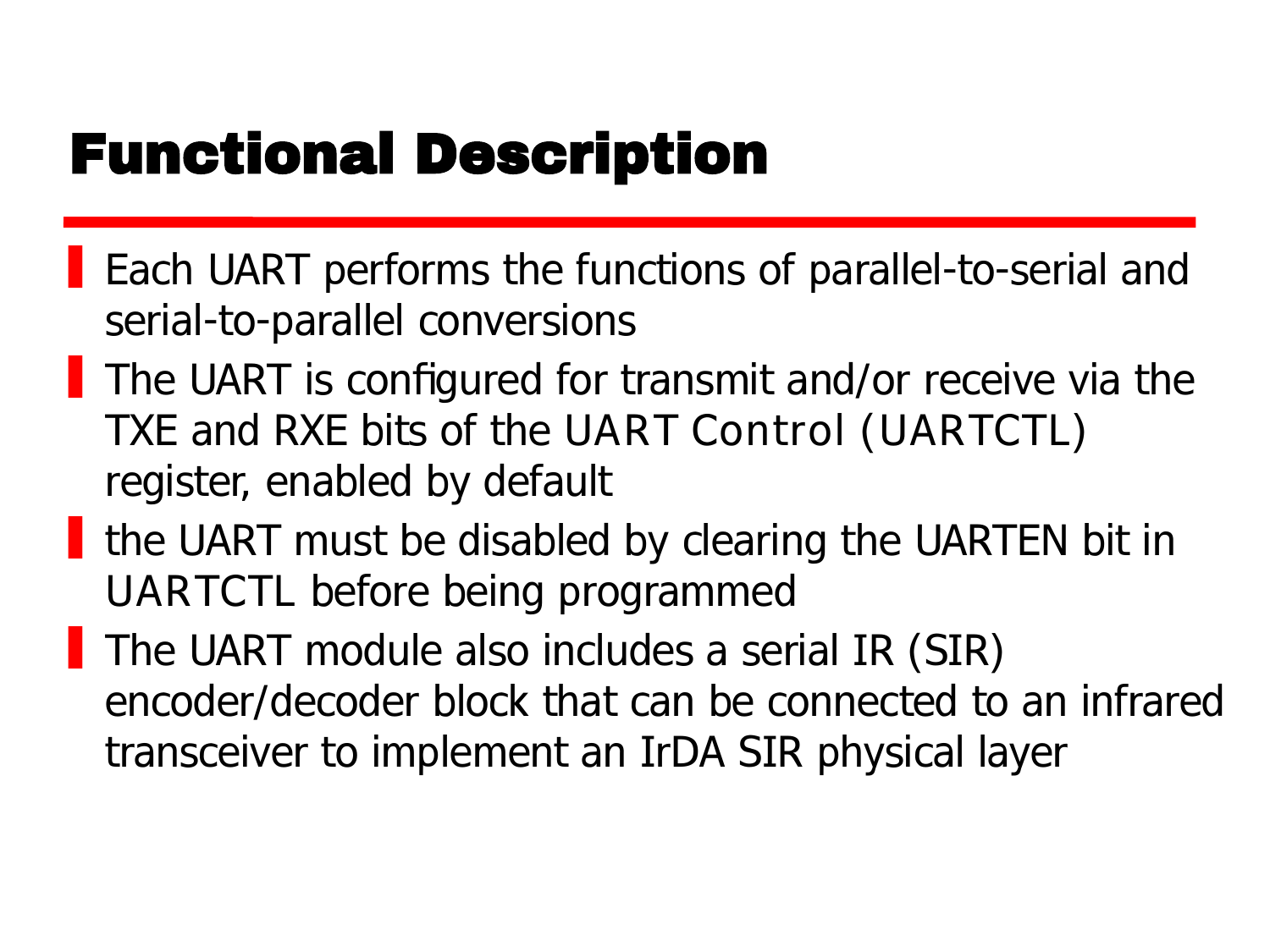

# Functional Description
Each UART performs the functions of parallel-to-serial and serial-to-parallel conversions
The UART is configured for transmit and/or receive via the TXE and RXE bits of the UART Control (UARTCTL) register, enabled by default
the UART must be disabled by clearing the UARTEN bit in UARTCTL before being programmed
The UART module also includes a serial IR (SIR) encoder/decoder block that can be connected to an infrared transceiver to implement an IrDA SIR physical layer